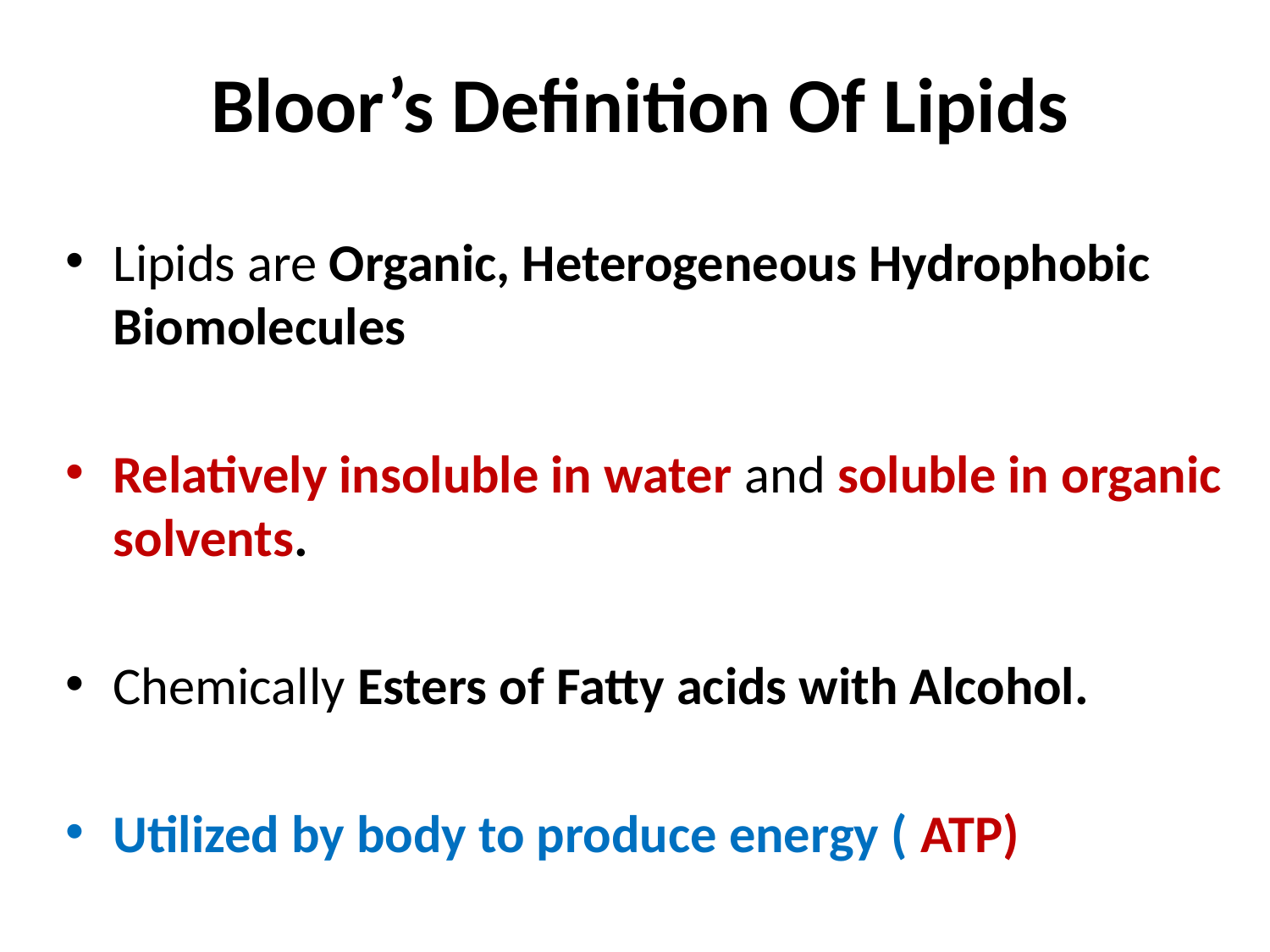

# Bloor’s Definition Of Lipids
Lipids are Organic, Heterogeneous Hydrophobic Biomolecules

Relatively insoluble in water and soluble in organic solvents.

Chemically Esters of Fatty acids with Alcohol.

Utilized by body to produce energy ( ATP)